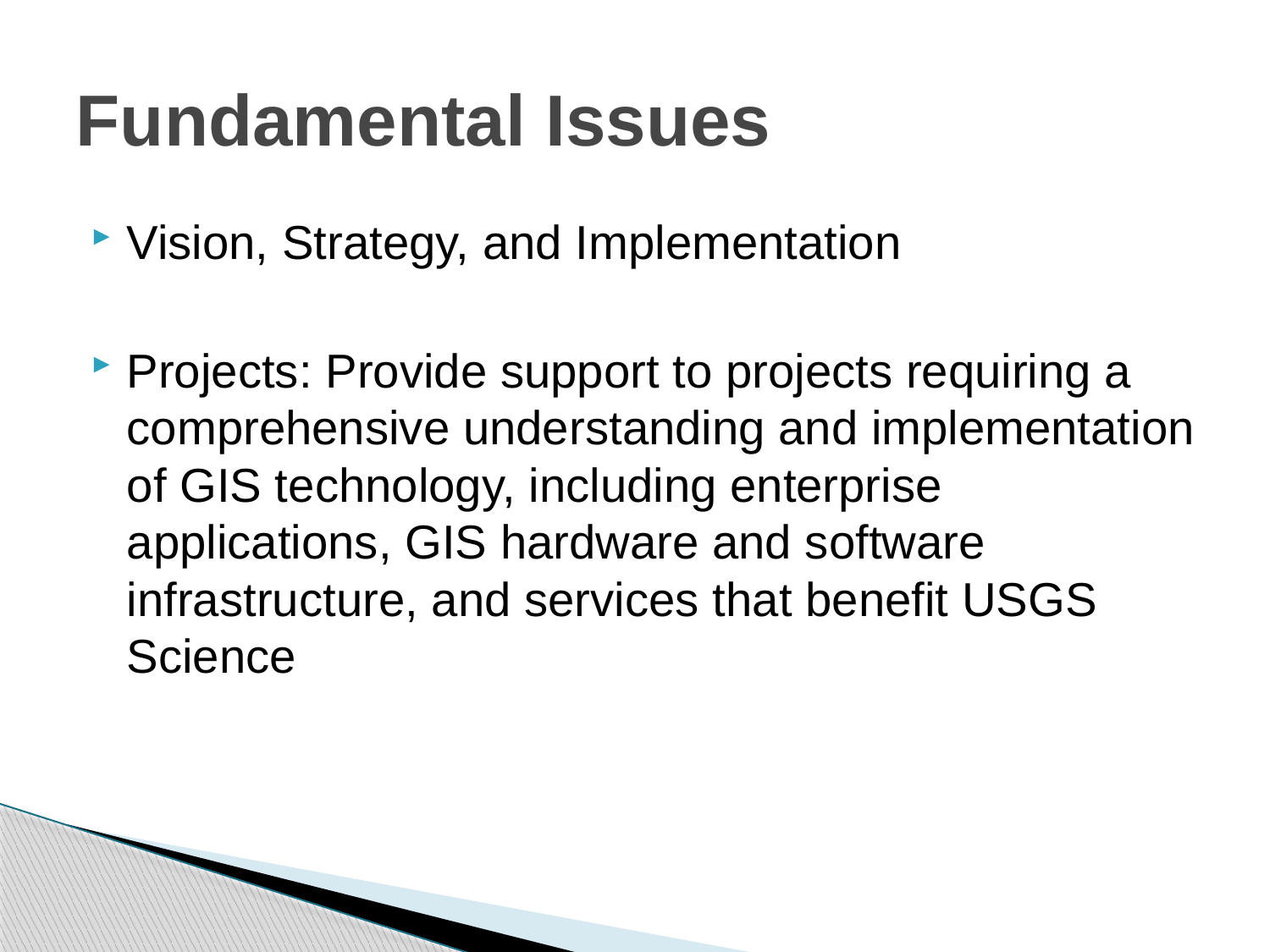

# Fundamental Issues
Vision, Strategy, and Implementation

Projects: Provide support to projects requiring a comprehensive understanding and implementation of GIS technology, including enterprise applications, GIS hardware and software infrastructure, and services that benefit USGS Science